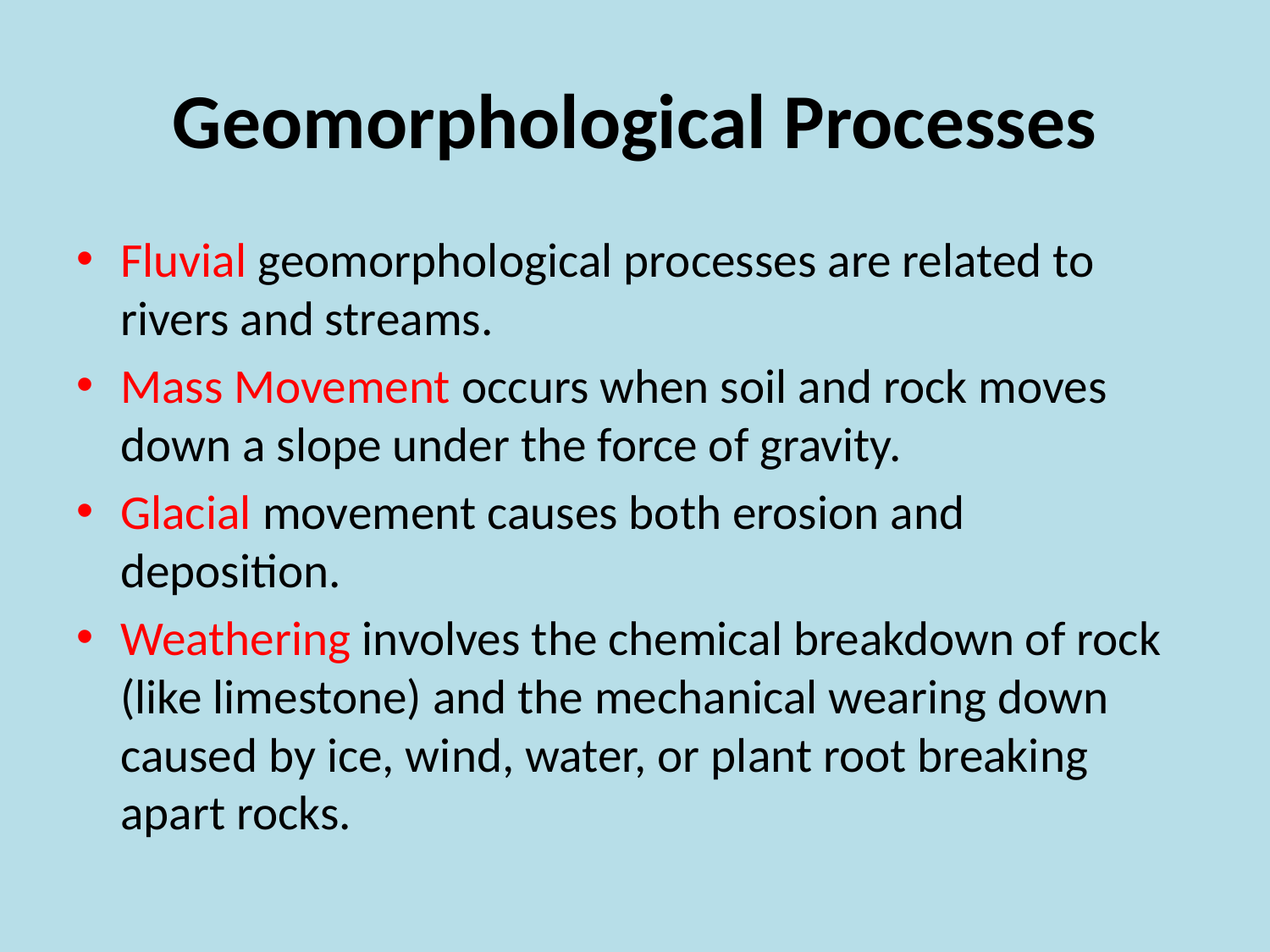

# Geomorphological Processes
Fluvial geomorphological processes are related to rivers and streams.
Mass Movement occurs when soil and rock moves down a slope under the force of gravity.
Glacial movement causes both erosion and deposition.
Weathering involves the chemical breakdown of rock (like limestone) and the mechanical wearing down caused by ice, wind, water, or plant root breaking apart rocks.